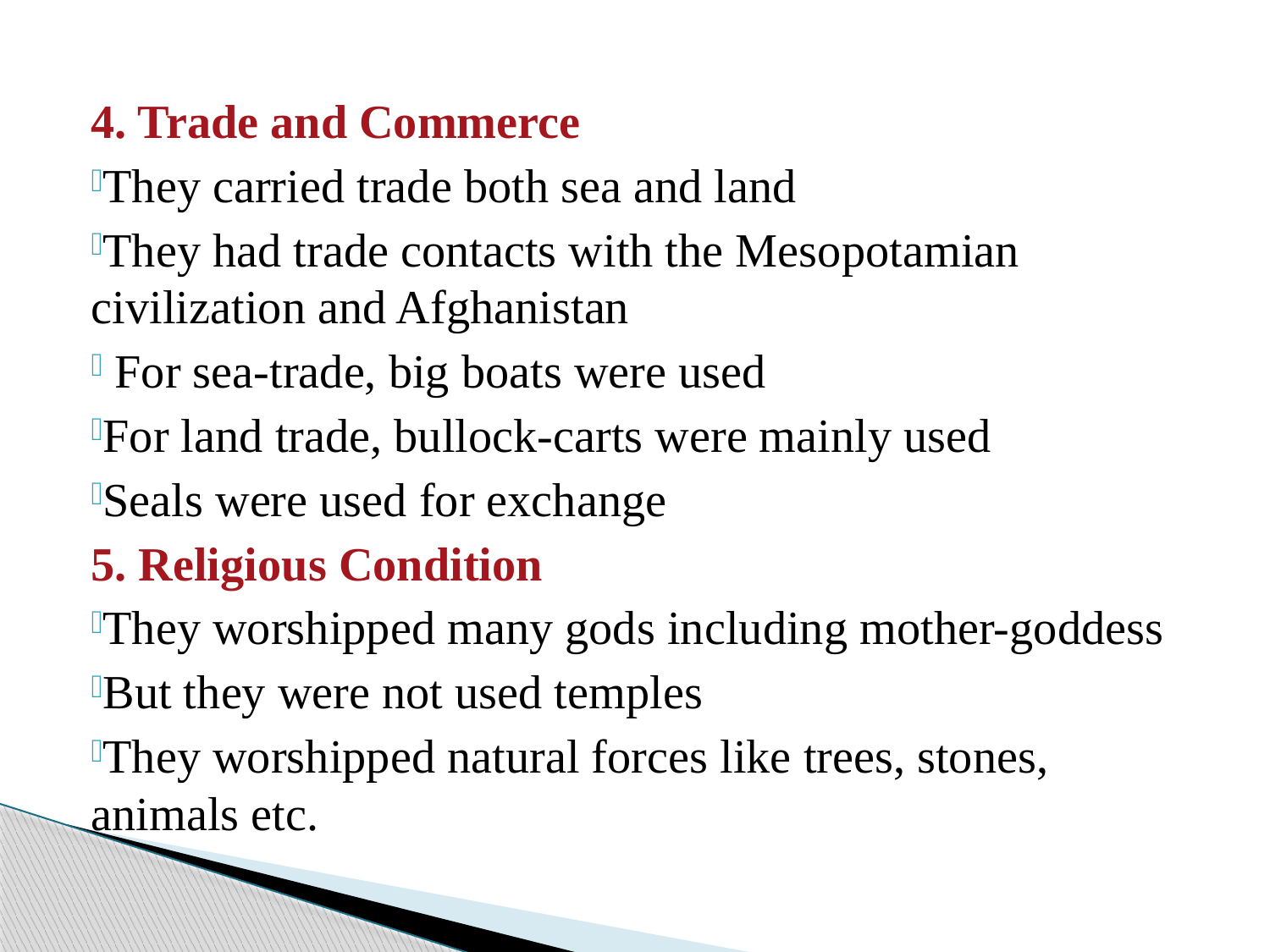

4. Trade and Commerce
They carried trade both sea and land
They had trade contacts with the Mesopotamian civilization and Afghanistan
 For sea-trade, big boats were used
For land trade, bullock-carts were mainly used
Seals were used for exchange
5. Religious Condition
They worshipped many gods including mother-goddess
But they were not used temples
They worshipped natural forces like trees, stones, animals etc.